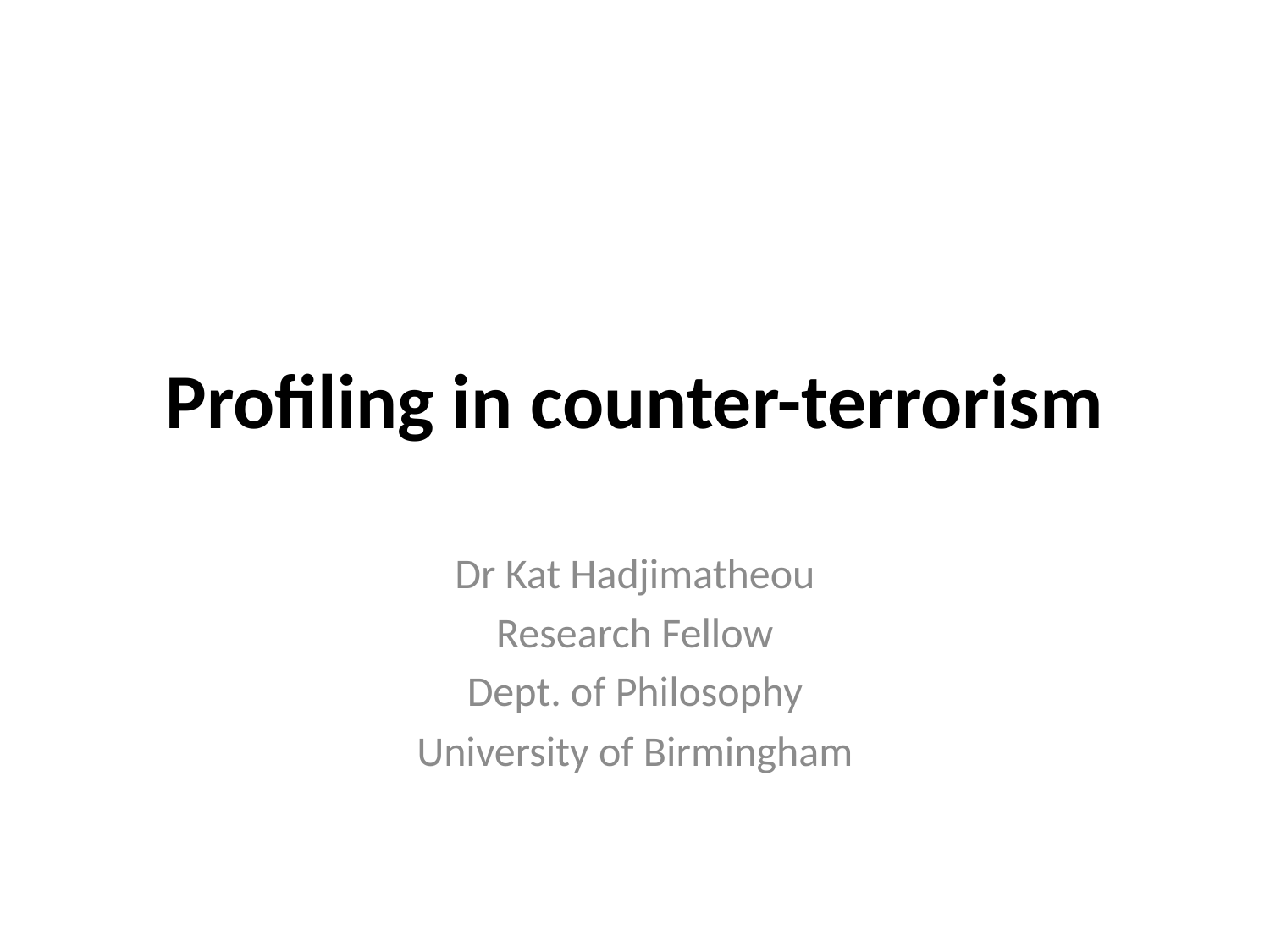

# Profiling in counter-terrorism
Dr Kat Hadjimatheou
Research Fellow
Dept. of Philosophy
University of Birmingham